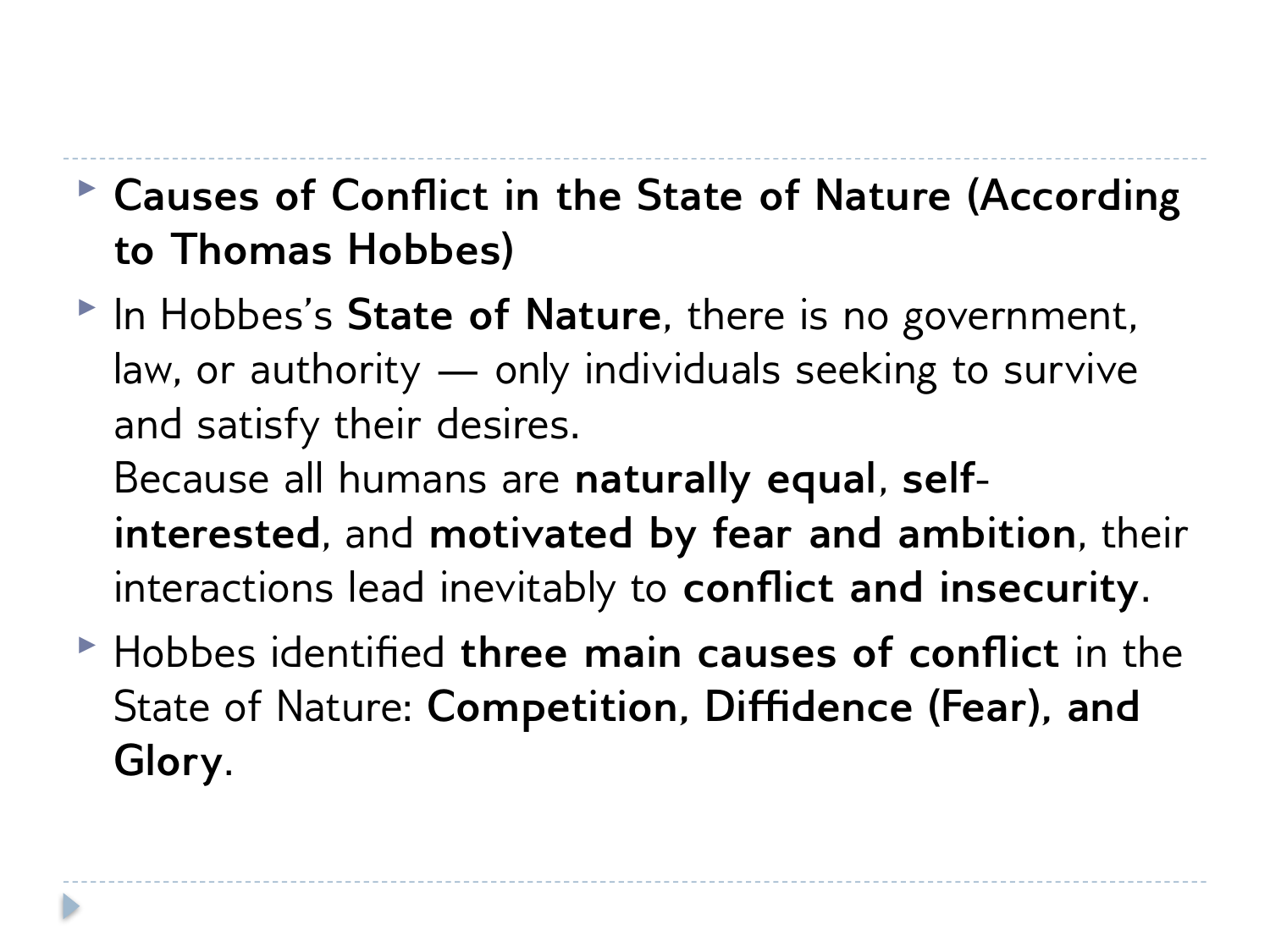

#
Causes of Conflict in the State of Nature (According to Thomas Hobbes)
In Hobbes’s State of Nature, there is no government, law, or authority — only individuals seeking to survive and satisfy their desires.
Because all humans are naturally equal, self-interested, and motivated by fear and ambition, their interactions lead inevitably to conflict and insecurity.
Hobbes identified three main causes of conflict in the State of Nature: Competition, Diffidence (Fear), and Glory.